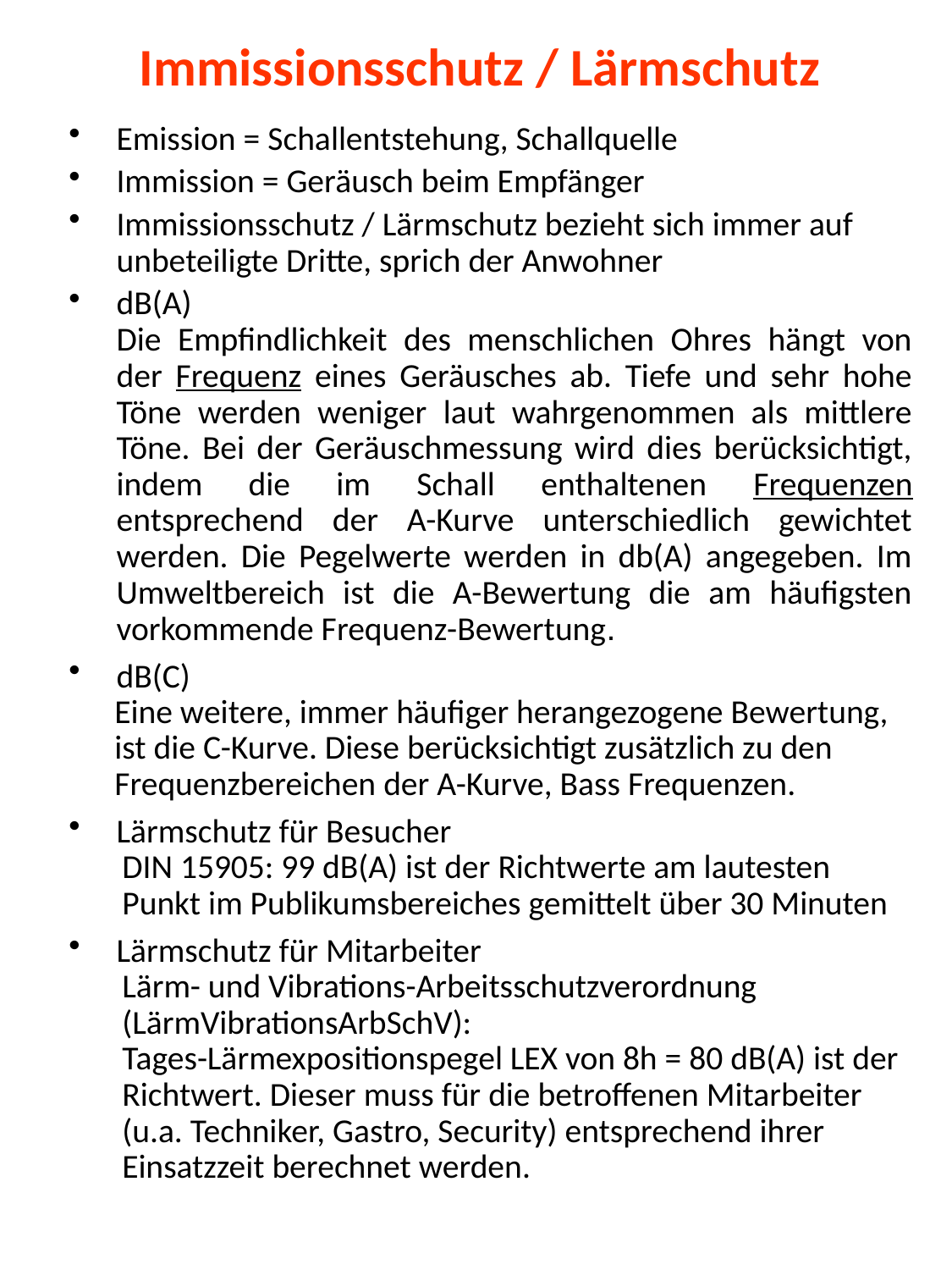

# Immissionsschutz / Lärmschutz
Emission = Schallentstehung, Schallquelle
Immission = Geräusch beim Empfänger
Immissionsschutz / Lärmschutz bezieht sich immer auf unbeteiligte Dritte, sprich der Anwohner
dB(A)
	Die Empfindlichkeit des menschlichen Ohres hängt von der Frequenz eines Geräusches ab. Tiefe und sehr hohe Töne werden weniger laut wahrgenommen als mittlere Töne. Bei der Geräuschmessung wird dies berücksichtigt, indem die im Schall enthaltenen Frequenzen entsprechend der A-Kurve unterschiedlich gewichtet werden. Die Pegelwerte werden in db(A) angegeben. Im Umweltbereich ist die A-Bewertung die am häufigsten vorkommende Frequenz-Bewertung.
dB(C)
      Eine weitere, immer häufiger herangezogene Bewertung,
      ist die C-Kurve. Diese berücksichtigt zusätzlich zu den
      Frequenzbereichen der A-Kurve, Bass Frequenzen.
Lärmschutz für Besucher
       DIN 15905: 99 dB(A) ist der Richtwerte am lautesten
       Punkt im Publikumsbereiches gemittelt über 30 Minuten
Lärmschutz für Mitarbeiter
       Lärm- und Vibrations-Arbeitsschutzverordnung
       (LärmVibrationsArbSchV):
       Tages-Lärmexpositionspegel LEX von 8h = 80 dB(A) ist der
       Richtwert. Dieser muss für die betroffenen Mitarbeiter
       (u.a. Techniker, Gastro, Security) entsprechend ihrer
       Einsatzzeit berechnet werden.